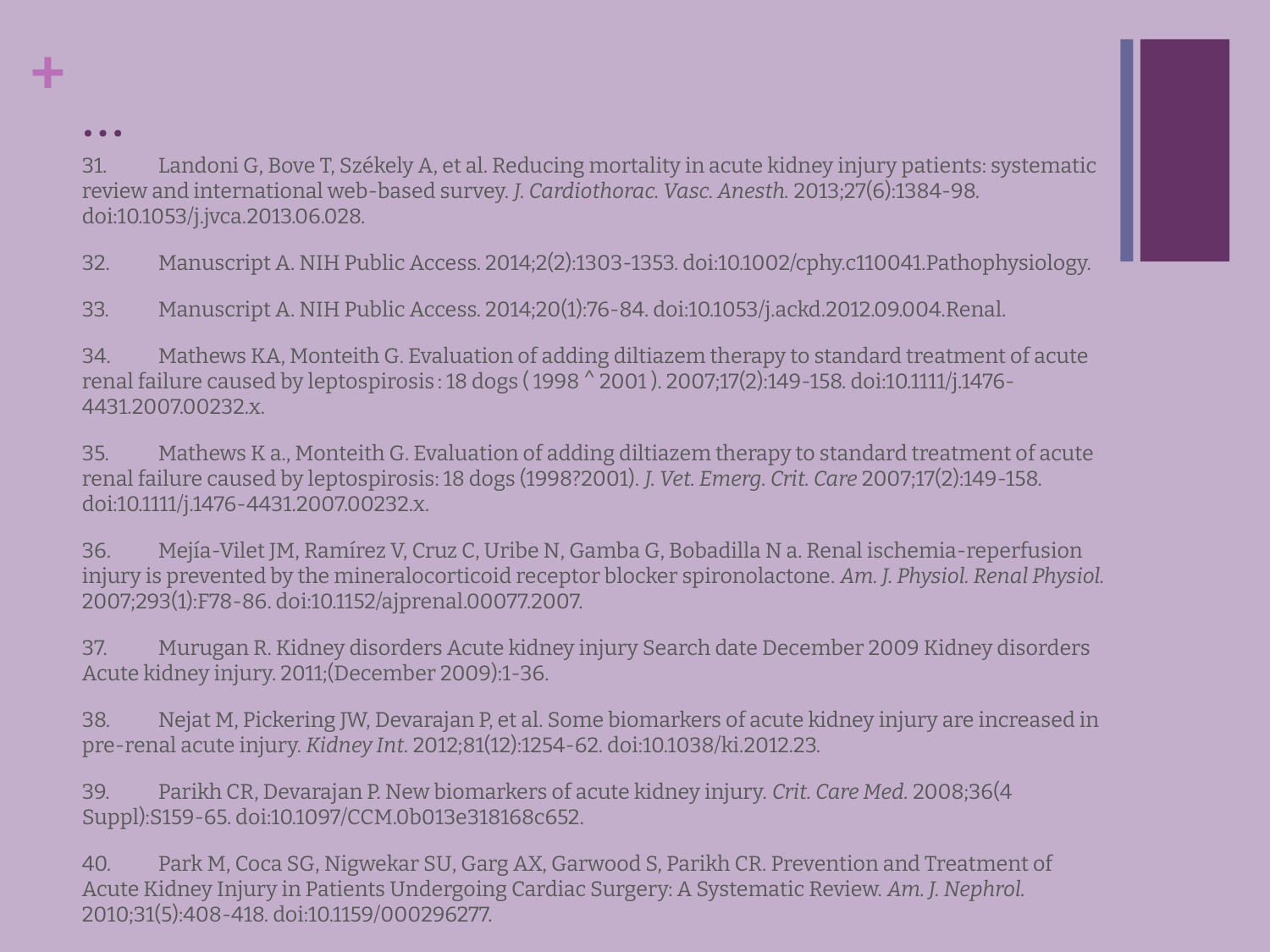

# …
31. 	Landoni G, Bove T, Székely A, et al. Reducing mortality in acute kidney injury patients: systematic review and international web-based survey. J. Cardiothorac. Vasc. Anesth. 2013;27(6):1384-98. doi:10.1053/j.jvca.2013.06.028.
32. 	Manuscript A. NIH Public Access. 2014;2(2):1303-1353. doi:10.1002/cphy.c110041.Pathophysiology.
33. 	Manuscript A. NIH Public Access. 2014;20(1):76-84. doi:10.1053/j.ackd.2012.09.004.Renal.
34. 	Mathews KA, Monteith G. Evaluation of adding diltiazem therapy to standard treatment of acute renal failure caused by leptospirosis : 18 dogs ( 1998 ^ 2001 ). 2007;17(2):149-158. doi:10.1111/j.1476-4431.2007.00232.x.
35. 	Mathews K a., Monteith G. Evaluation of adding diltiazem therapy to standard treatment of acute renal failure caused by leptospirosis: 18 dogs (1998?2001). J. Vet. Emerg. Crit. Care 2007;17(2):149-158. doi:10.1111/j.1476-4431.2007.00232.x.
36. 	Mejía-Vilet JM, Ramírez V, Cruz C, Uribe N, Gamba G, Bobadilla N a. Renal ischemia-reperfusion injury is prevented by the mineralocorticoid receptor blocker spironolactone. Am. J. Physiol. Renal Physiol. 2007;293(1):F78-86. doi:10.1152/ajprenal.00077.2007.
37. 	Murugan R. Kidney disorders Acute kidney injury Search date December 2009 Kidney disorders Acute kidney injury. 2011;(December 2009):1-36.
38. 	Nejat M, Pickering JW, Devarajan P, et al. Some biomarkers of acute kidney injury are increased in pre-renal acute injury. Kidney Int. 2012;81(12):1254-62. doi:10.1038/ki.2012.23.
39. 	Parikh CR, Devarajan P. New biomarkers of acute kidney injury. Crit. Care Med. 2008;36(4 Suppl):S159-65. doi:10.1097/CCM.0b013e318168c652.
40. 	Park M, Coca SG, Nigwekar SU, Garg AX, Garwood S, Parikh CR. Prevention and Treatment of Acute Kidney Injury in Patients Undergoing Cardiac Surgery: A Systematic Review. Am. J. Nephrol. 2010;31(5):408-418. doi:10.1159/000296277.